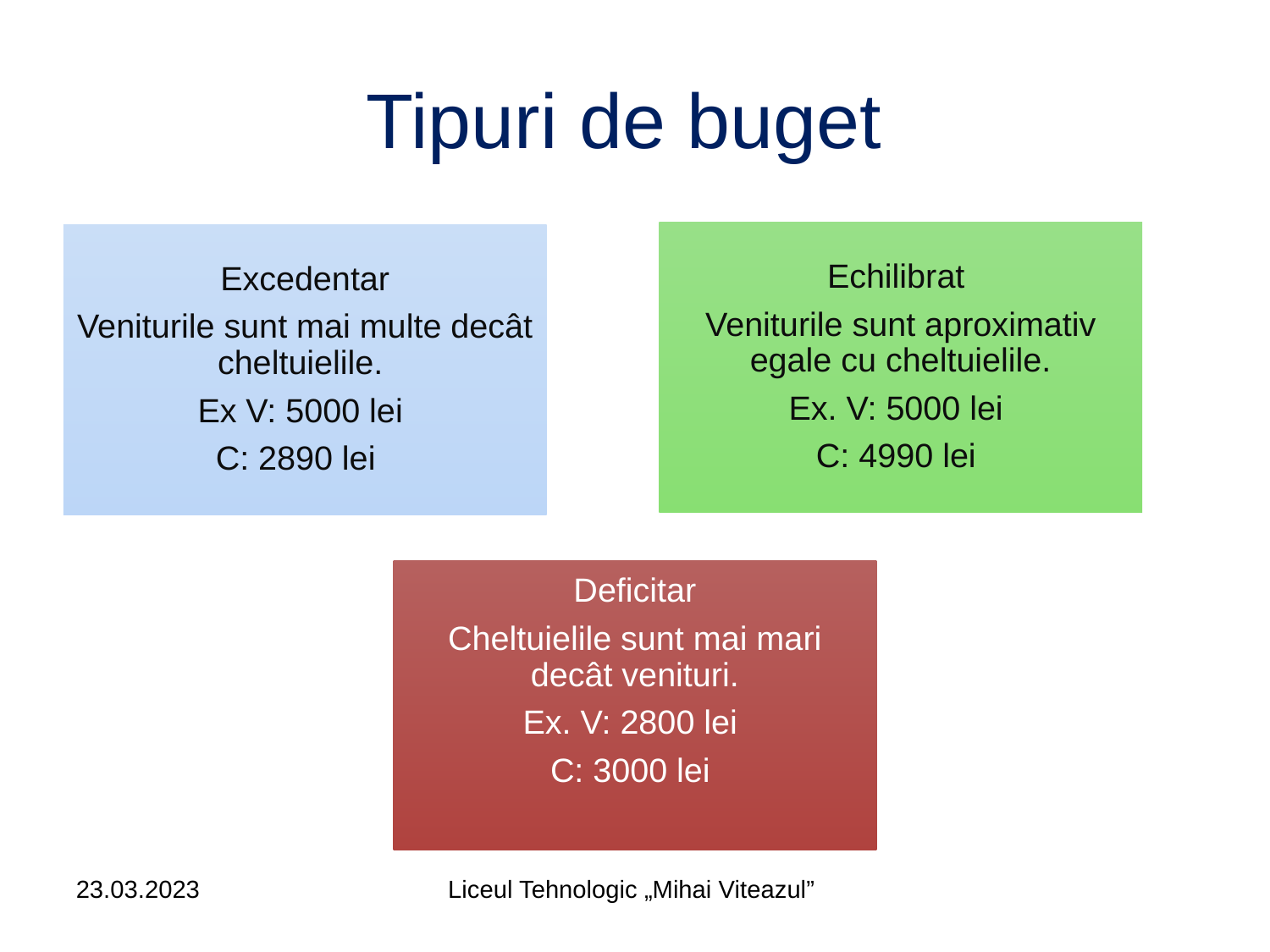

# Tipuri de buget
Excedentar
Veniturile sunt mai multe decât cheltuielile.
Ex V: 5000 lei
C: 2890 lei
Echilibrat
Veniturile sunt aproximativ egale cu cheltuielile.
Ex. V: 5000 lei
C: 4990 lei
Deficitar
Cheltuielile sunt mai mari decât venituri.
Ex. V: 2800 lei
C: 3000 lei

23.03.2023
Liceul Tehnologic „Mihai Viteazul”